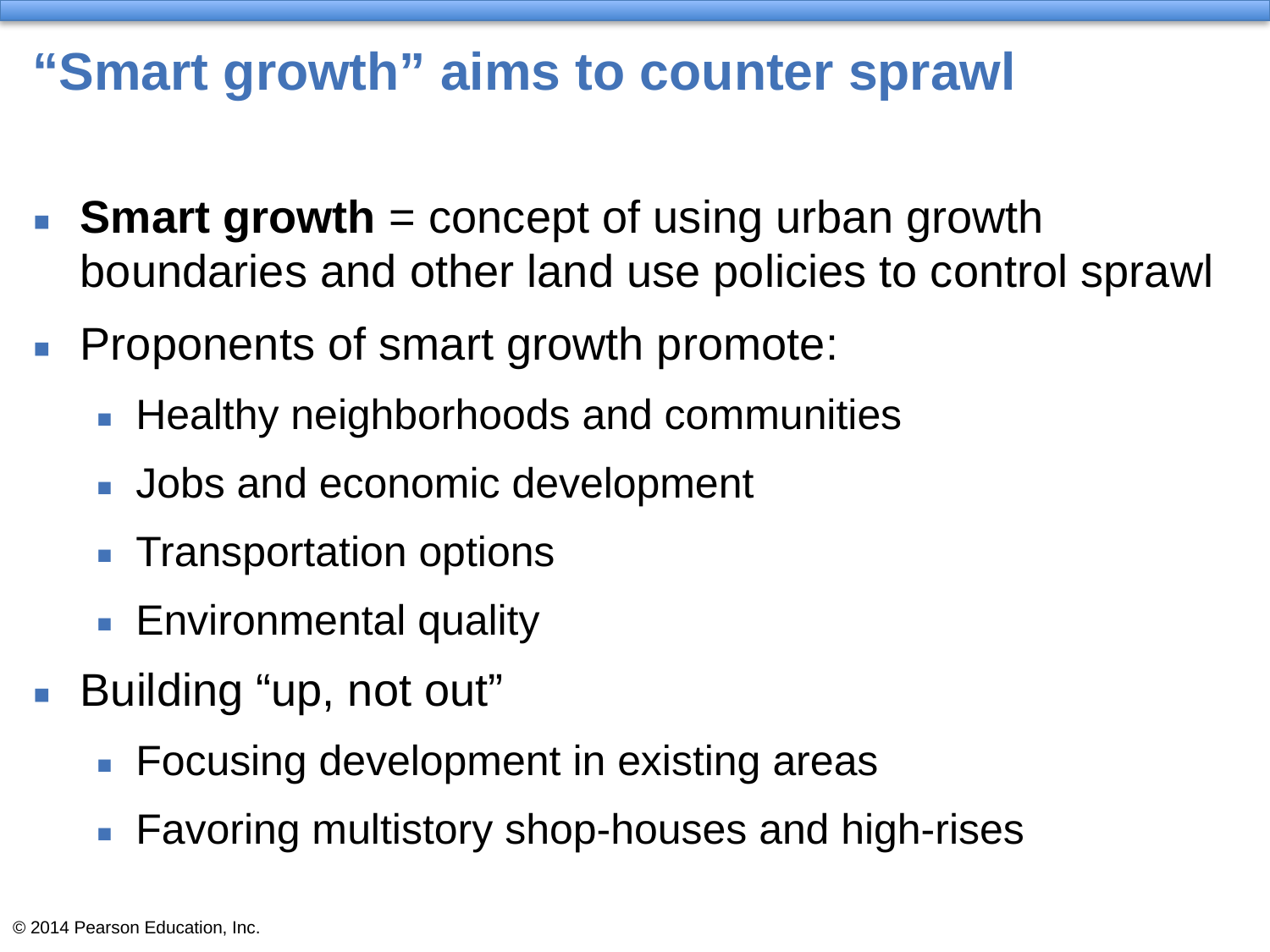

# “Smart growth” aims to counter sprawl
Smart growth = concept of using urban growth boundaries and other land use policies to control sprawl
Proponents of smart growth promote:
Healthy neighborhoods and communities
Jobs and economic development
Transportation options
Environmental quality
Building “up, not out”
Focusing development in existing areas
Favoring multistory shop-houses and high-rises